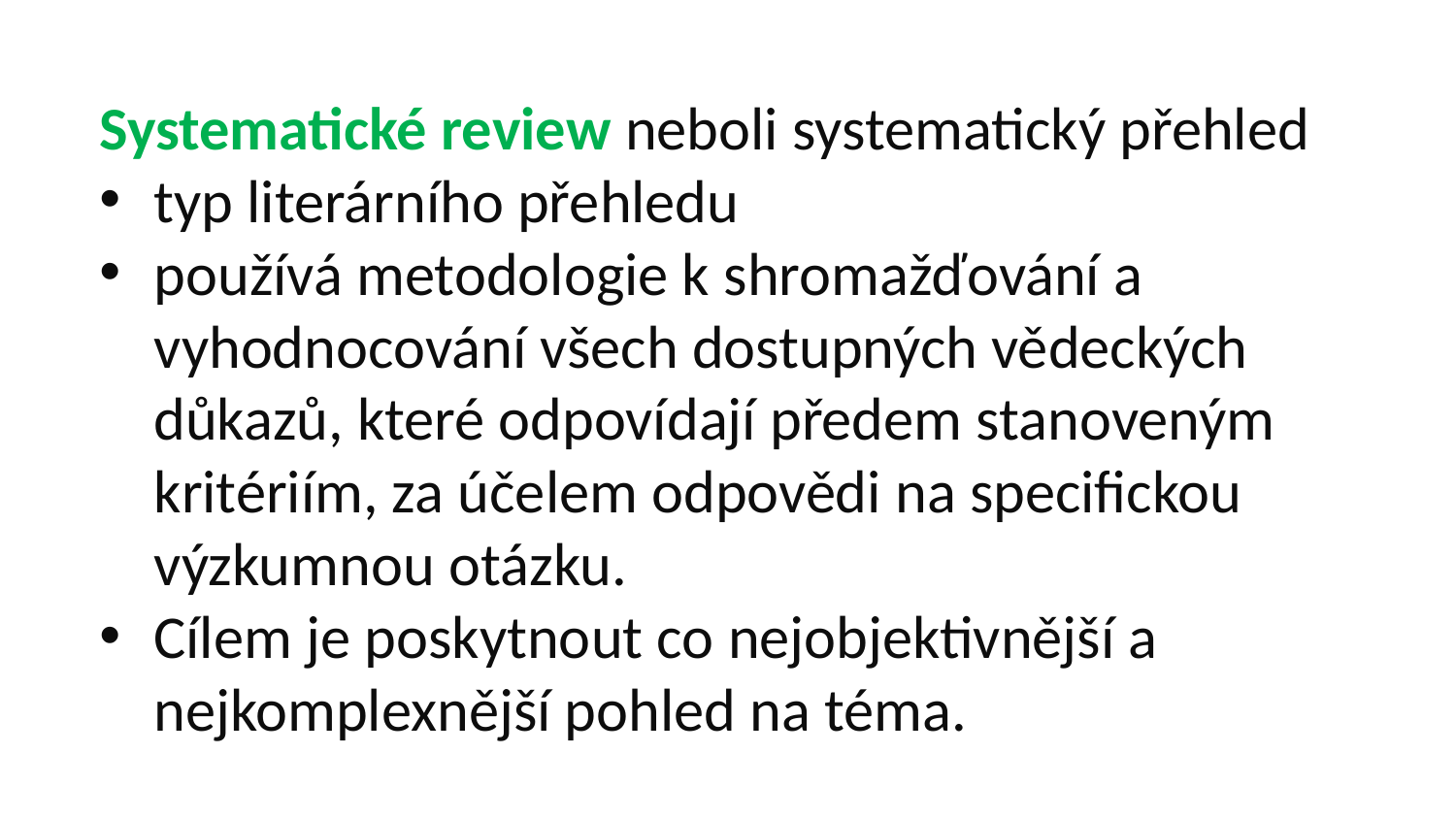

Systematické review neboli systematický přehled
typ literárního přehledu
používá metodologie k shromažďování a vyhodnocování všech dostupných vědeckých důkazů, které odpovídají předem stanoveným kritériím, za účelem odpovědi na specifickou výzkumnou otázku.
Cílem je poskytnout co nejobjektivnější a nejkomplexnější pohled na téma.